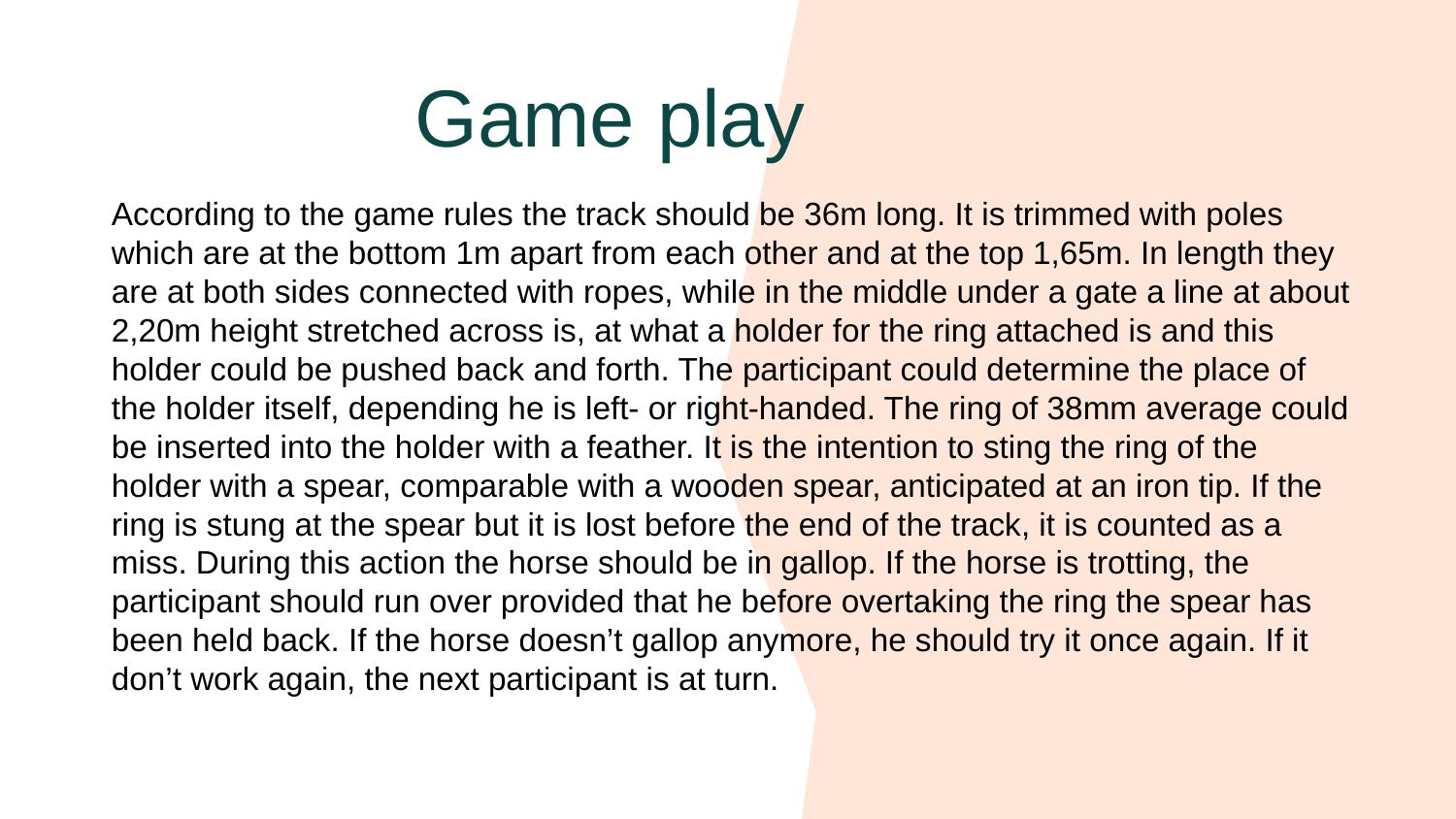

# Game play
According to the game rules the track should be 36m long. It is trimmed with poles which are at the bottom 1m apart from each other and at the top 1,65m. In length they are at both sides connected with ropes, while in the middle under a gate a line at about 2,20m height stretched across is, at what a holder for the ring attached is and this holder could be pushed back and forth. The participant could determine the place of the holder itself, depending he is left- or right-handed. The ring of 38mm average could be inserted into the holder with a feather. It is the intention to sting the ring of the holder with a spear, comparable with a wooden spear, anticipated at an iron tip. If the ring is stung at the spear but it is lost before the end of the track, it is counted as a miss. During this action the horse should be in gallop. If the horse is trotting, the participant should run over provided that he before overtaking the ring the spear has been held back. If the horse doesn’t gallop anymore, he should try it once again. If it don’t work again, the next participant is at turn.